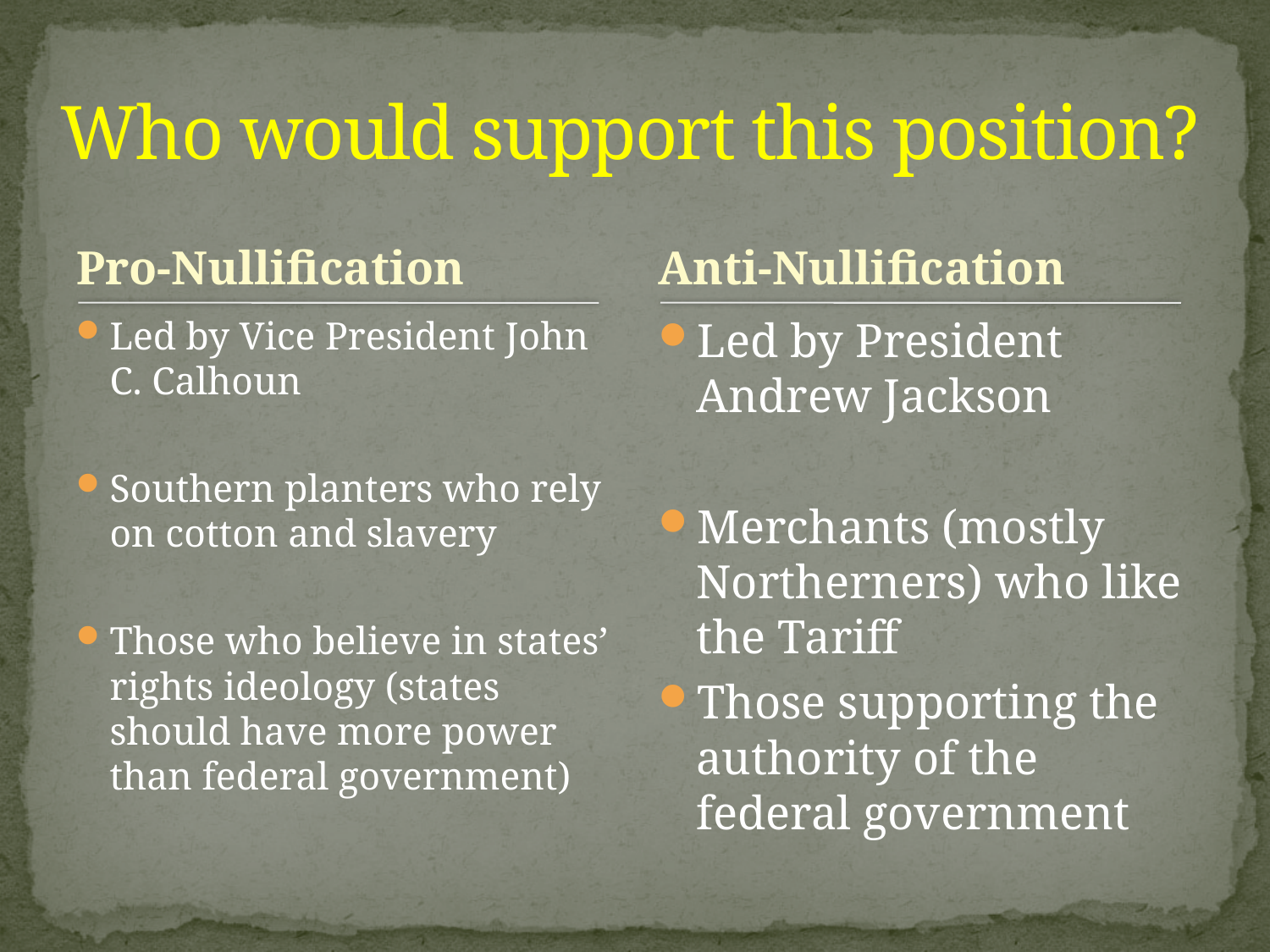

# Who would support this position?
Pro-Nullification
Anti-Nullification
Led by Vice President John C. Calhoun

Southern planters who rely on cotton and slavery

Those who believe in states’ rights ideology (states should have more power than federal government)

Led by President Andrew Jackson

Merchants (mostly Northerners) who like the Tariff
Those supporting the authority of the federal government